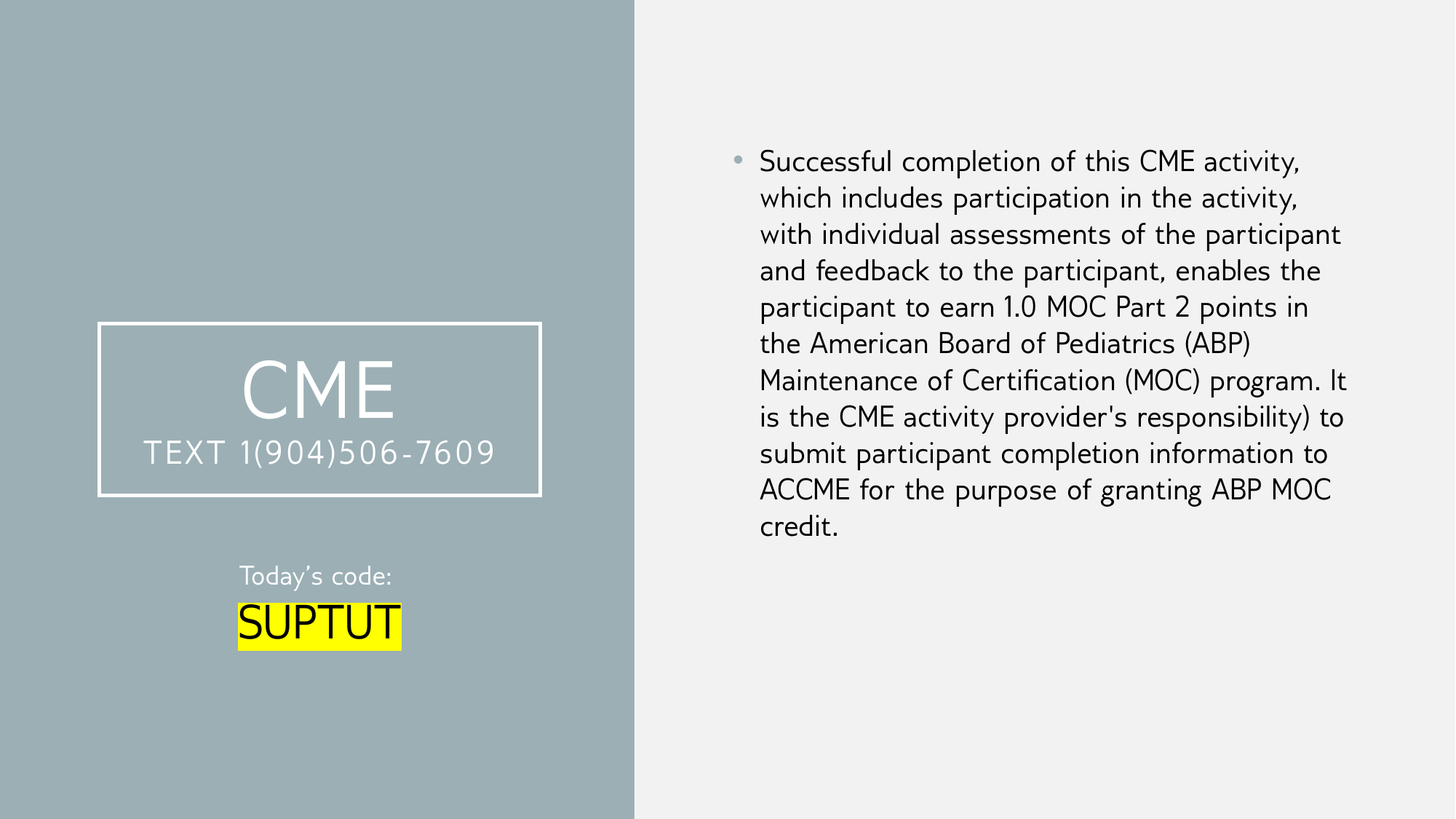

Successful completion of this CME activity, which includes participation in the activity, with individual assessments of the participant and feedback to the participant, enables the participant to earn 1.0 MOC Part 2 points in the American Board of Pediatrics (ABP) Maintenance of Certification (MOC) program. It is the CME activity provider's responsibility) to submit participant completion information to ACCME for the purpose of granting ABP MOC credit.

# CME Text 1(904)506-7609
Today’s code:
SUPTUT